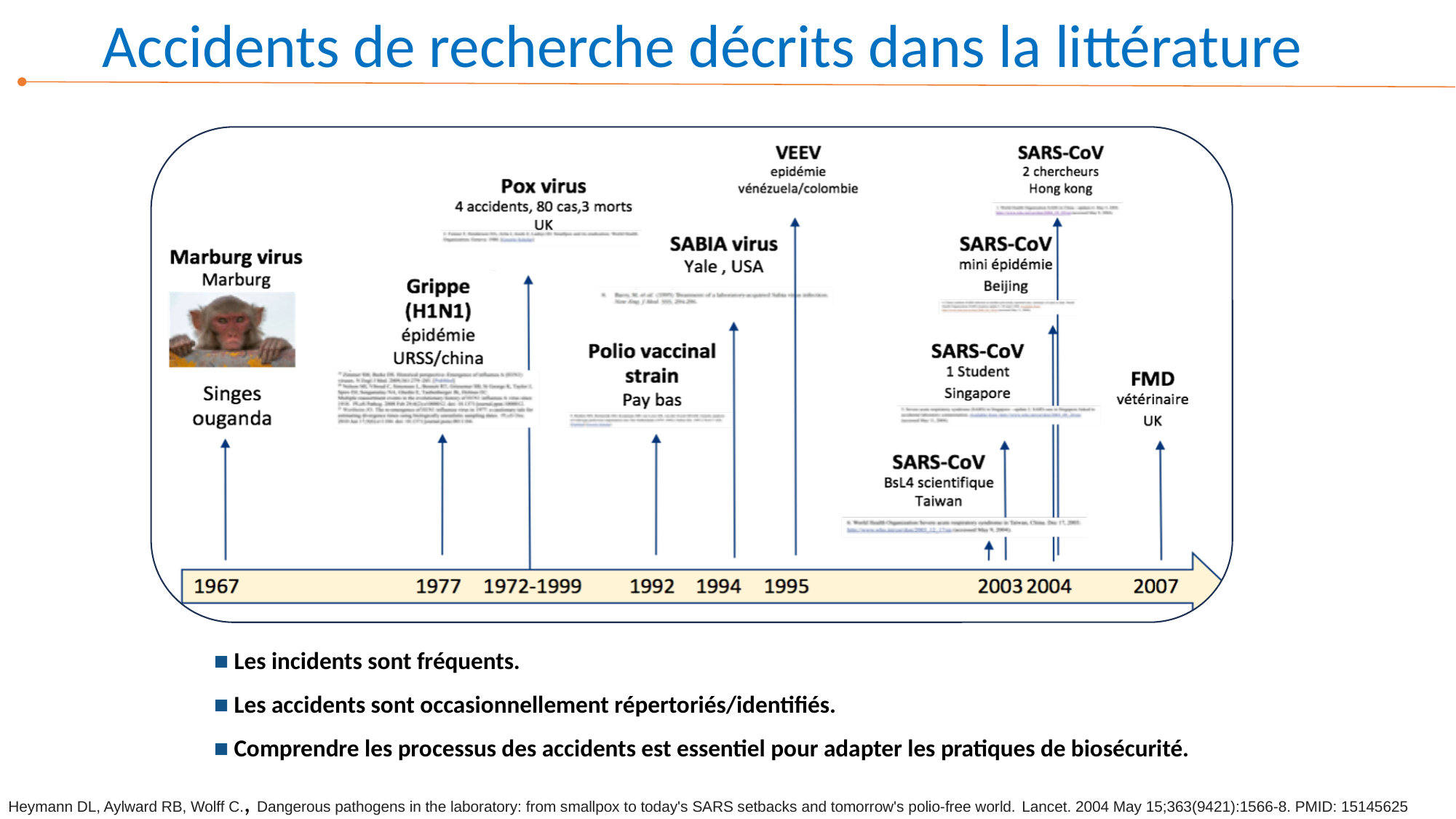

Accidents de recherche décrits dans la littérature
Cadre éthique et réglementaire

■ Les incidents sont fréquents.
■ Les accidents sont occasionnellement répertoriés/identifiés.
■ Comprendre les processus des accidents est essentiel pour adapter les pratiques de biosécurité.
Heymann DL, Aylward RB, Wolff C., Dangerous pathogens in the laboratory: from smallpox to today's SARS setbacks and tomorrow's polio-free world. Lancet. 2004 May 15;363(9421):1566-8. PMID: 15145625